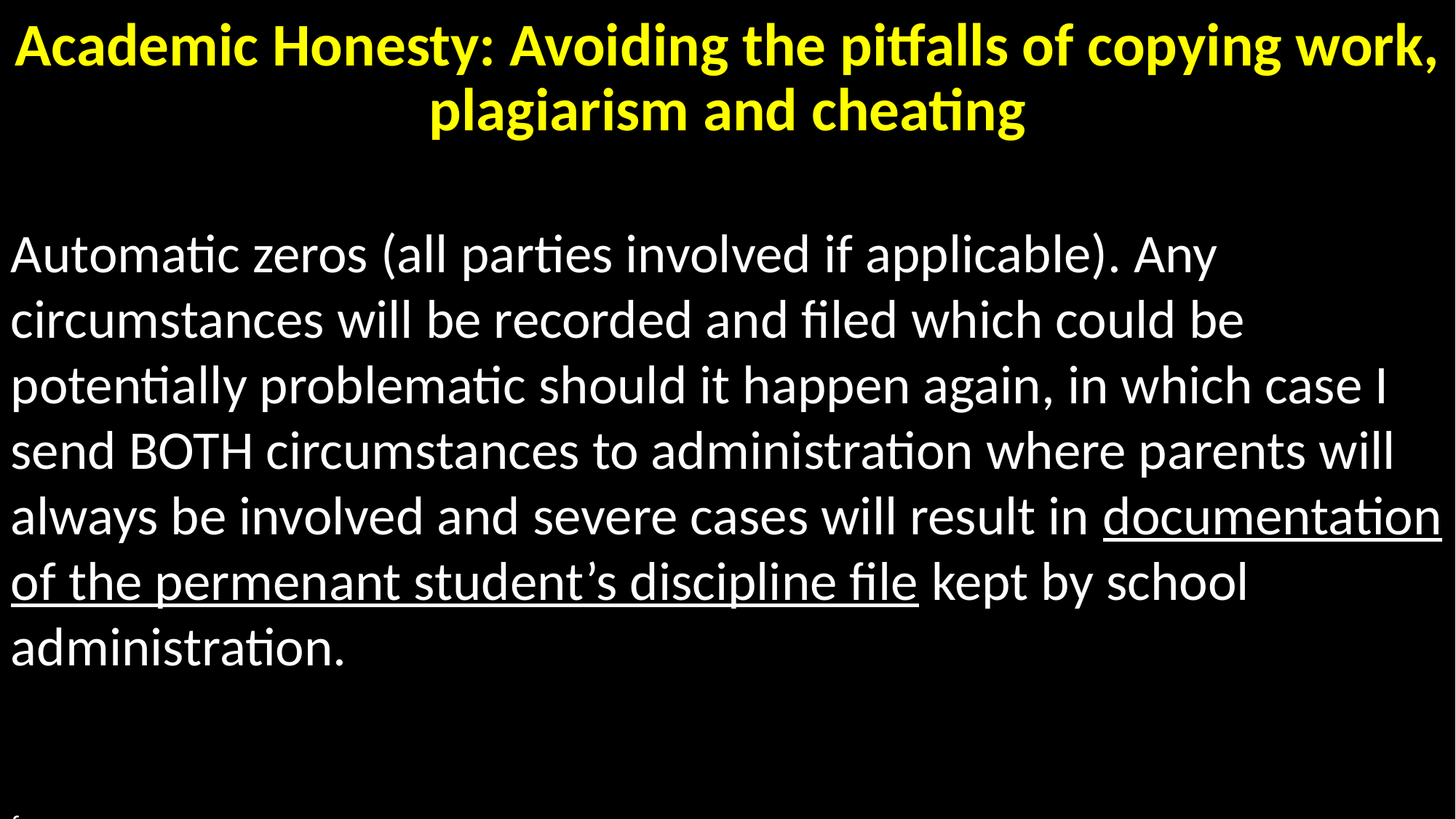

# Academic Honesty: Avoiding the pitfalls of copying work, plagiarism and cheating
Automatic zeros (all parties involved if applicable). Any circumstances will be recorded and filed which could be potentially problematic should it happen again, in which case I send BOTH circumstances to administration where parents will always be involved and severe cases will result in documentation of the permenant student’s discipline file kept by school administration.

f